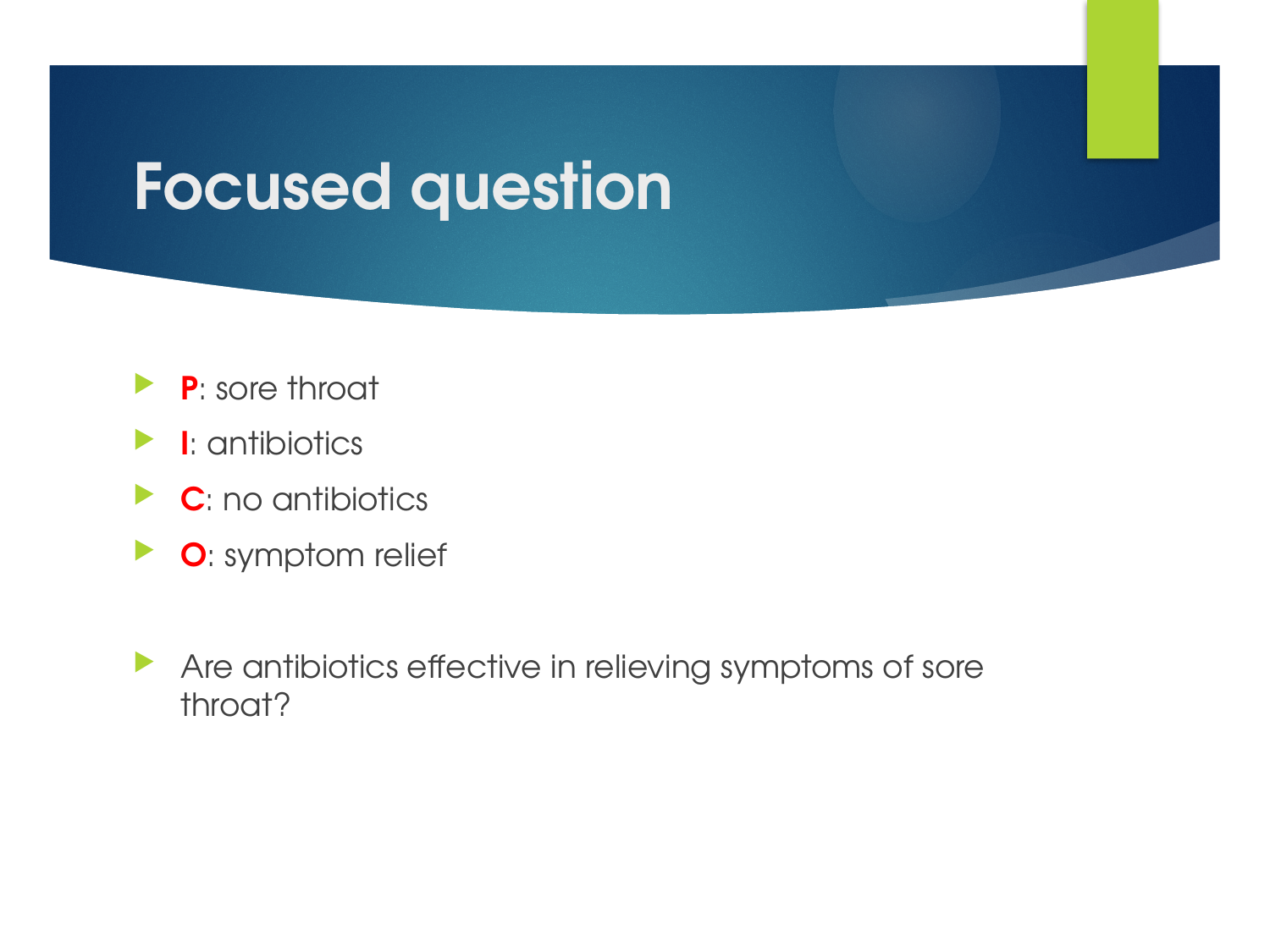

# Focused question
P: sore throat
I: antibiotics
C: no antibiotics
O: symptom relief

Are antibiotics effective in relieving symptoms of sore throat?